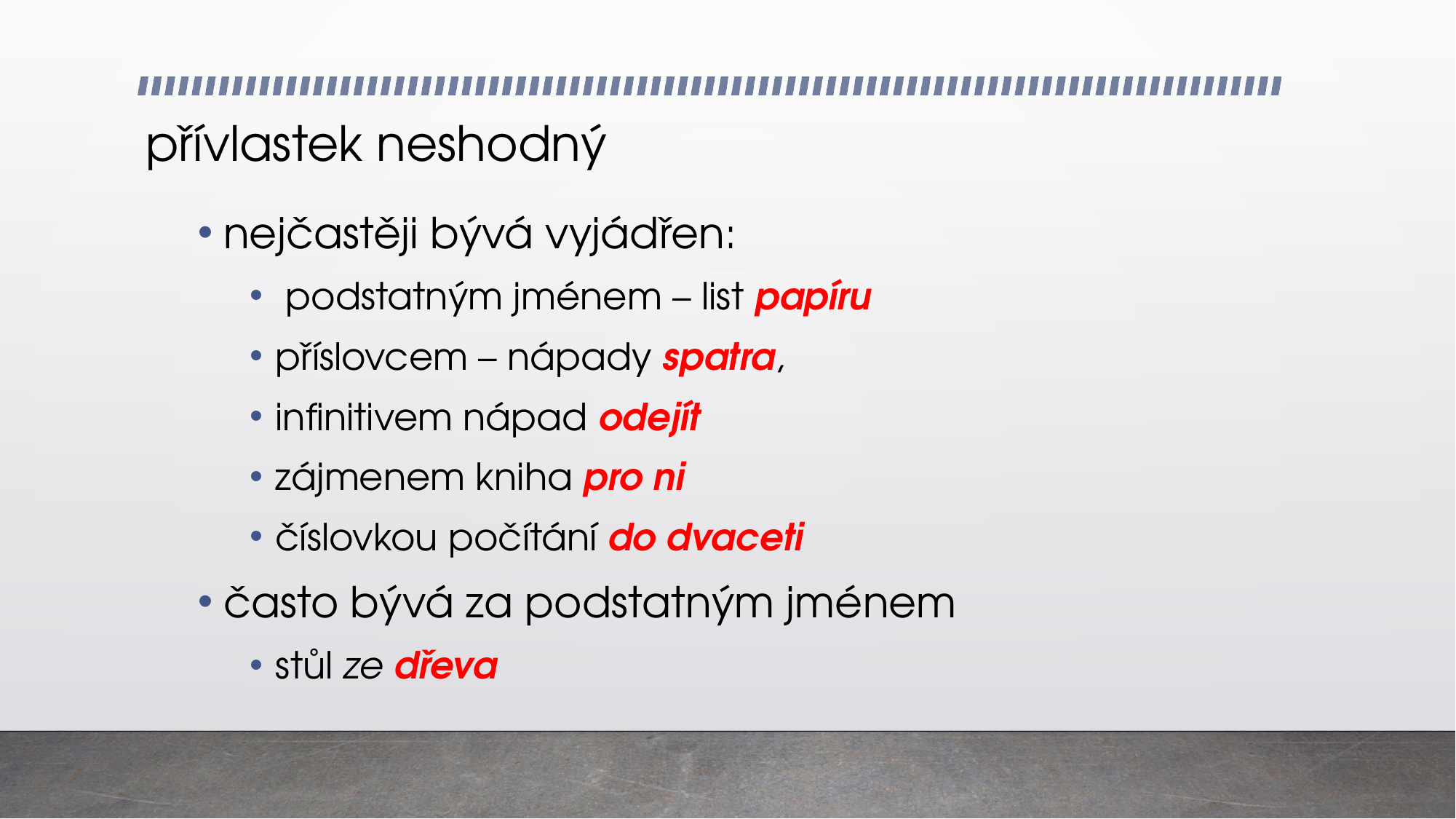

# přívlastek neshodný
nejčastěji bývá vyjádřen:
 podstatným jménem – list papíru
příslovcem – nápady spatra,
infinitivem nápad odejít
zájmenem kniha pro ni
číslovkou počítání do dvaceti
často bývá za podstatným jménem
stůl ze dřeva